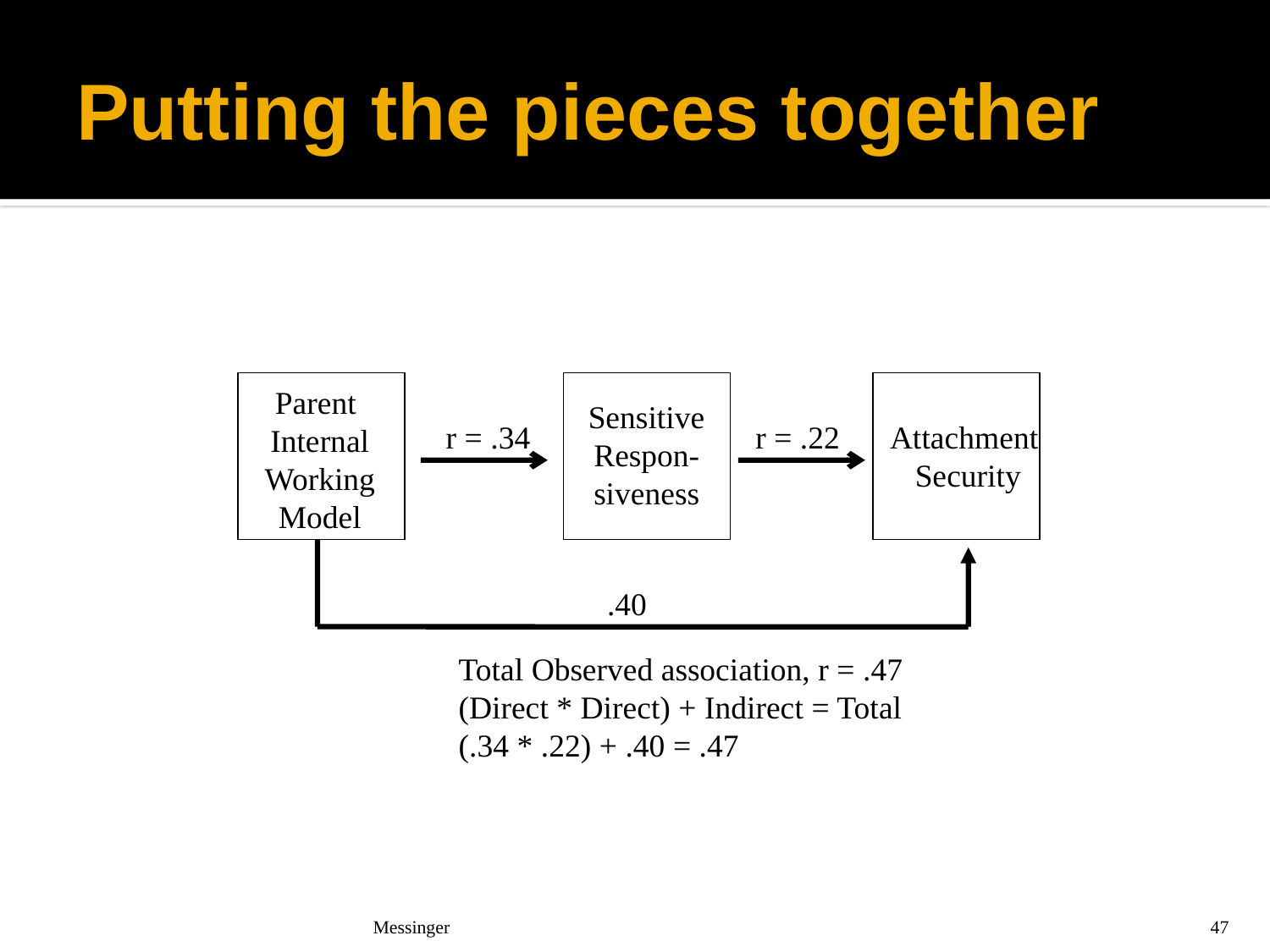

# Putting the pieces together

Parent
Internal
Working
Model
Sensitive
Respon-
siveness
Attachment
Security
 r = .34
 r = .22

.40

Total Observed association, r = .47
(Direct * Direct) + Indirect = Total
(.34 * .22) + .40 = .47
Messinger
47